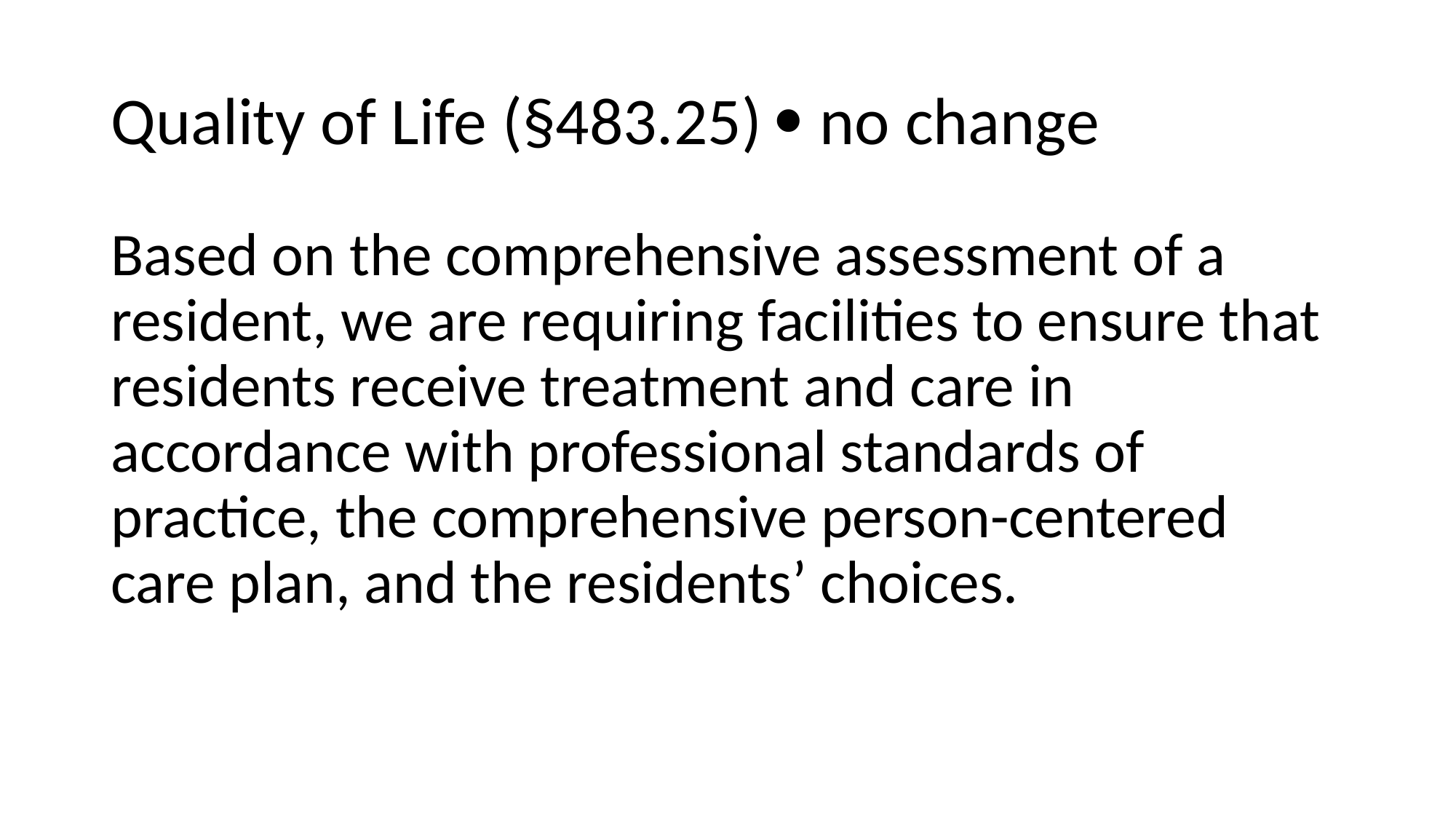

# Quality of Life (§483.25) • no change
Based on the comprehensive assessment of a resident, we are requiring facilities to ensure that residents receive treatment and care in accordance with professional standards of practice, the comprehensive person-centered care plan, and the residents’ choices.